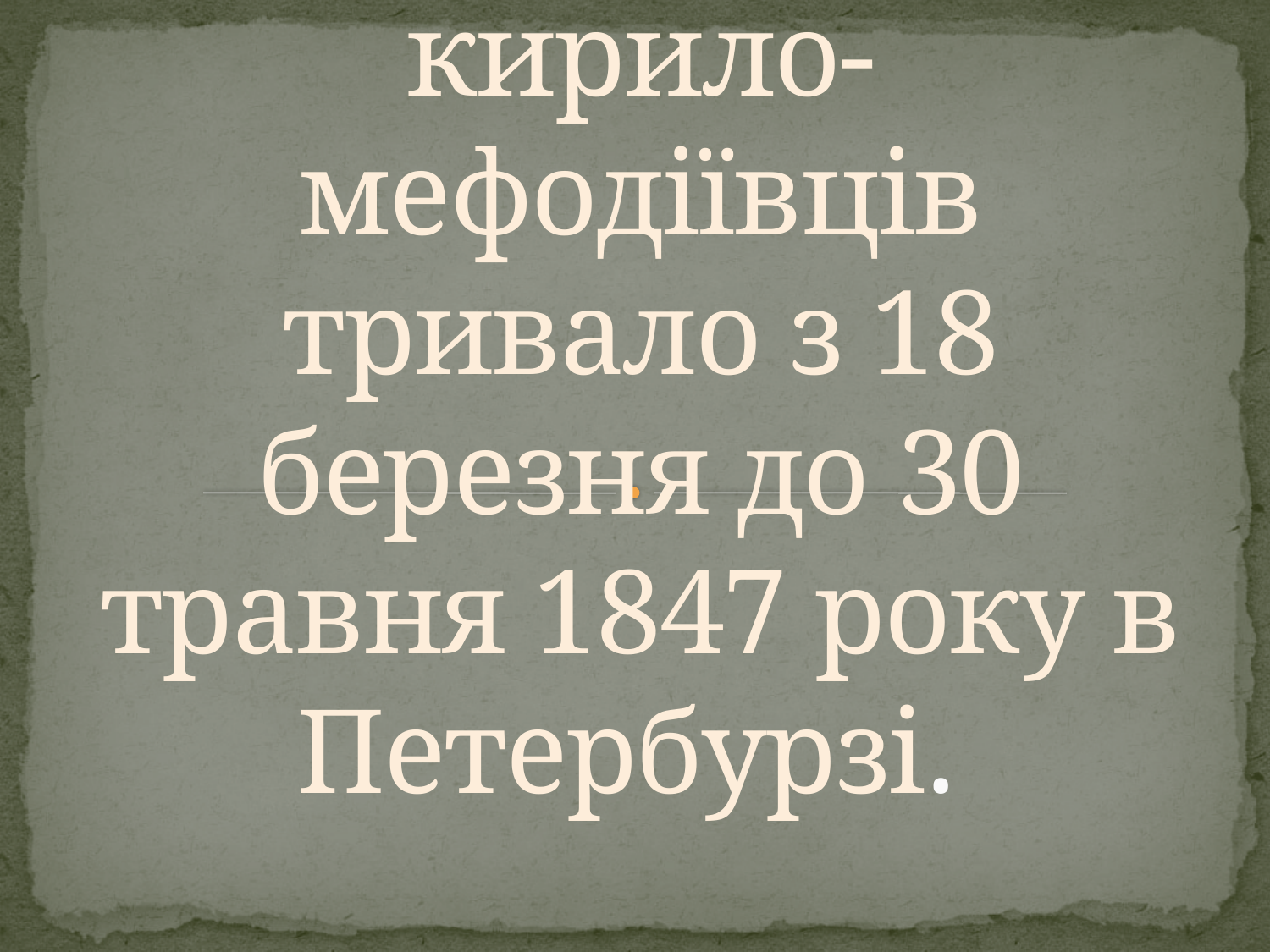

# Слідство у справі кирило-мефодіївців тривало з 18 березня до 30 травня 1847 року в Петербурзі.